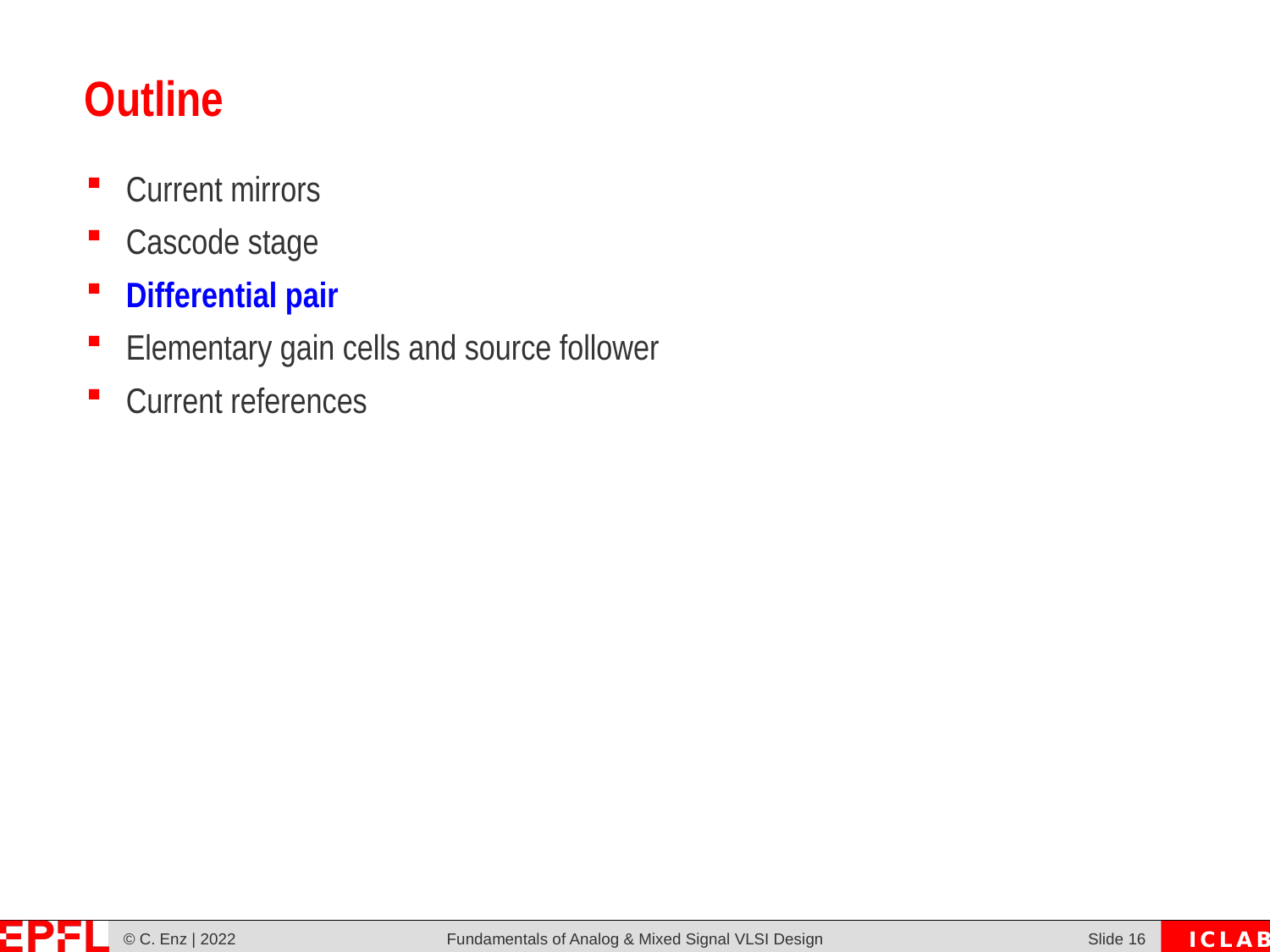

# Outline
Current mirrors
Cascode stage
Differential pair
Elementary gain cells and source follower
Current references
Fundamentals of Analog & Mixed Signal VLSI Design
Slide 16
© C. Enz | 2022